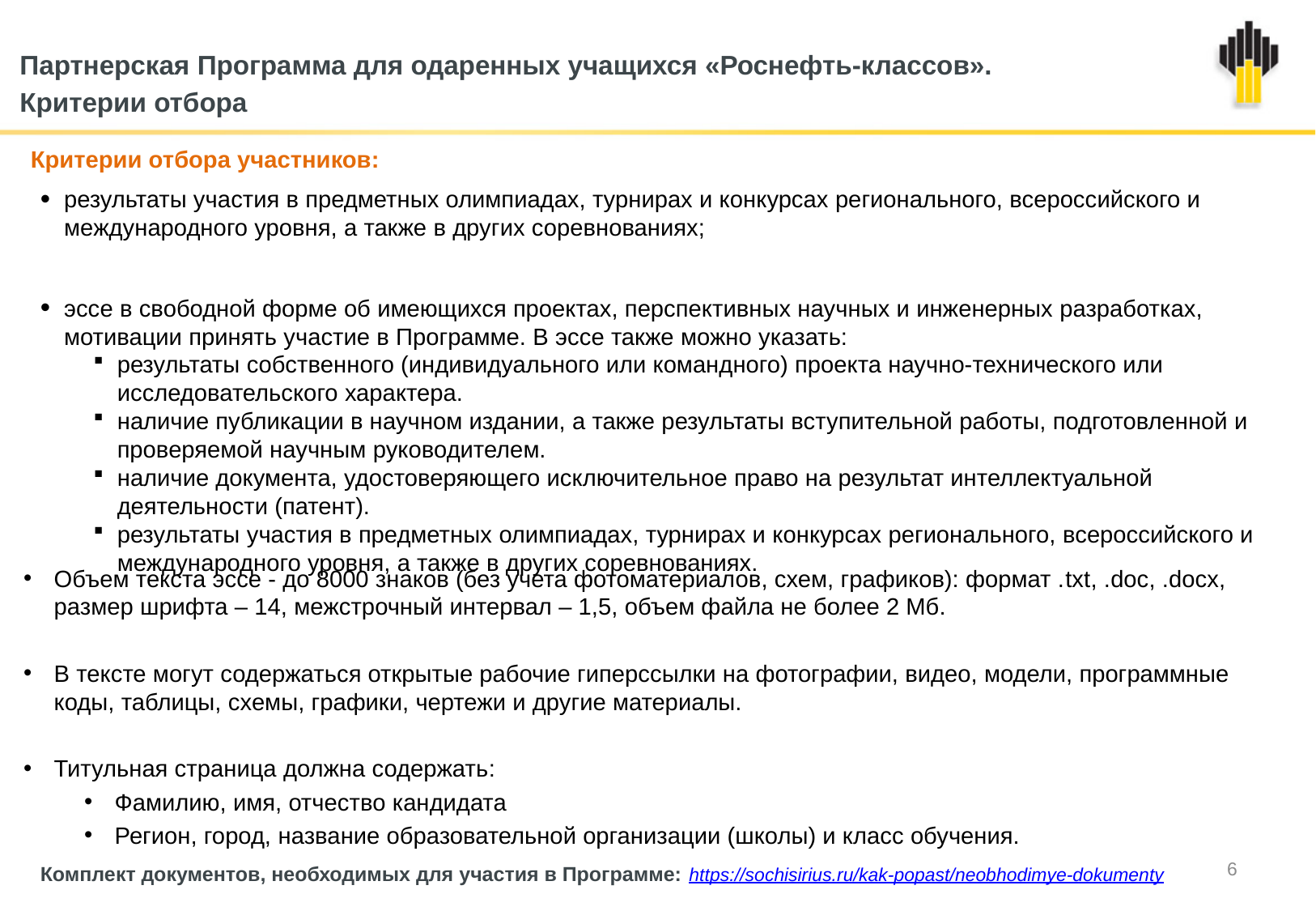

Партнерская Программа для одаренных учащихся «Роснефть-классов».
Критерии отбора
# Критерии отбора участников:
результаты участия в предметных олимпиадах, турнирах и конкурсах регионального, всероссийского и международного уровня, а также в других соревнованиях;

эссе в свободной форме об имеющихся проектах, перспективных научных и инженерных разработках, мотивации принять участие в Программе. В эссе также можно указать:
результаты собственного (индивидуального или командного) проекта научно-технического или исследовательского характера.
наличие публикации в научном издании, а также результаты вступительной работы, подготовленной и проверяемой научным руководителем.
наличие документа, удостоверяющего исключительное право на результат интеллектуальной деятельности (патент).
результаты участия в предметных олимпиадах, турнирах и конкурсах регионального, всероссийского и международного уровня, а также в других соревнованиях.

Объем текста эссе - до 8000 знаков (без учета фотоматериалов, схем, графиков): формат .txt, .doc, .docx, размер шрифта – 14, межстрочный интервал – 1,5, объем файла не более 2 Мб.

В тексте могут содержаться открытые рабочие гиперссылки на фотографии, видео, модели, программные коды, таблицы, схемы, графики, чертежи и другие материалы.

Титульная страница должна содержать:
Фамилию, имя, отчество кандидата
Регион, город, название образовательной организации (школы) и класс обучения.

6
Комплект документов, необходимых для участия в Программе: https://sochisirius.ru/kak-popast/neobhodimye-dokumenty